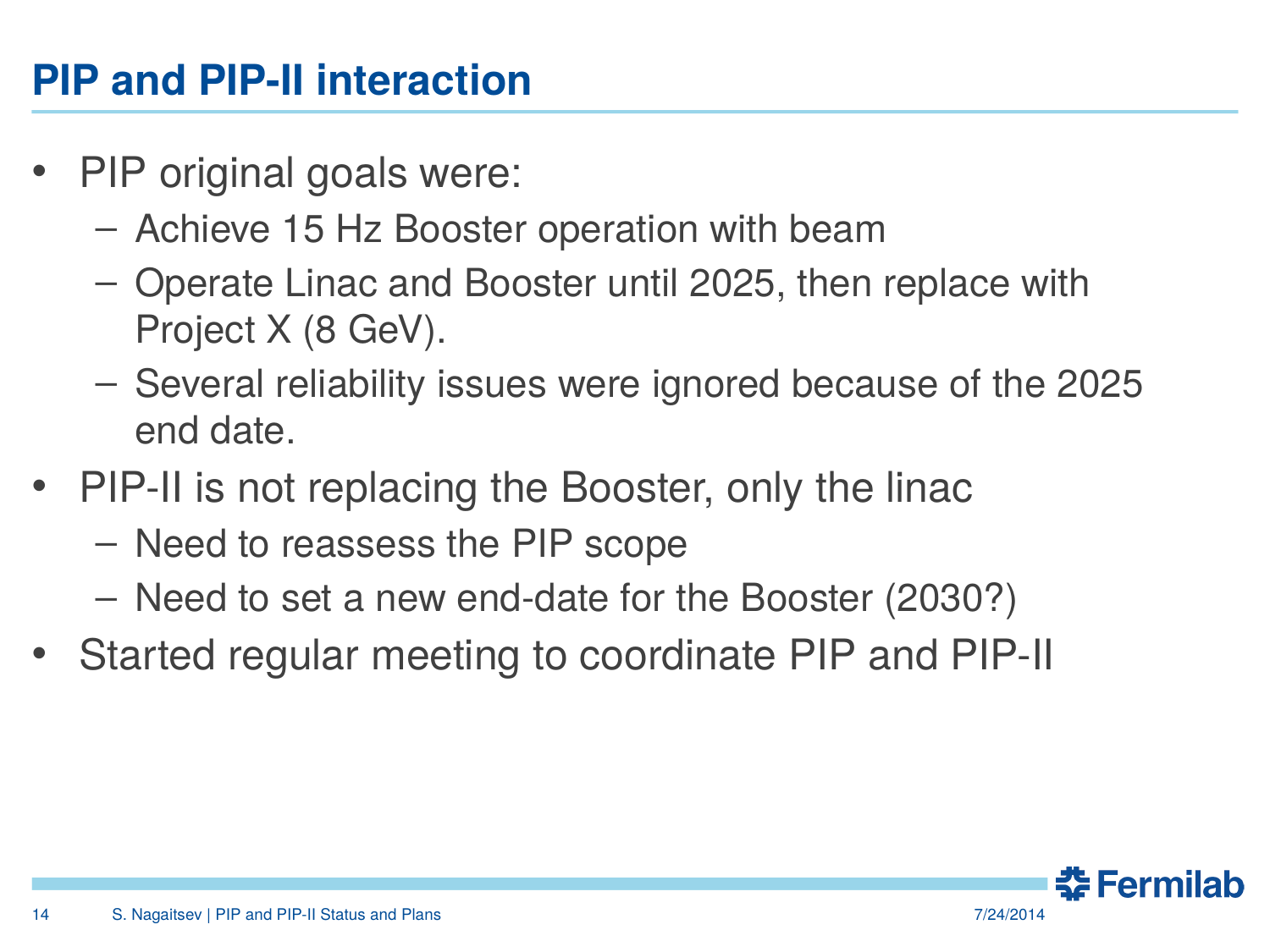

# PIP and PIP-II interaction
PIP original goals were:
Achieve 15 Hz Booster operation with beam
Operate Linac and Booster until 2025, then replace with Project X (8 GeV).
Several reliability issues were ignored because of the 2025 end date.
PIP-II is not replacing the Booster, only the linac
Need to reassess the PIP scope
Need to set a new end-date for the Booster (2030?)
Started regular meeting to coordinate PIP and PIP-II
14
S. Nagaitsev | PIP and PIP-II Status and Plans
7/24/2014